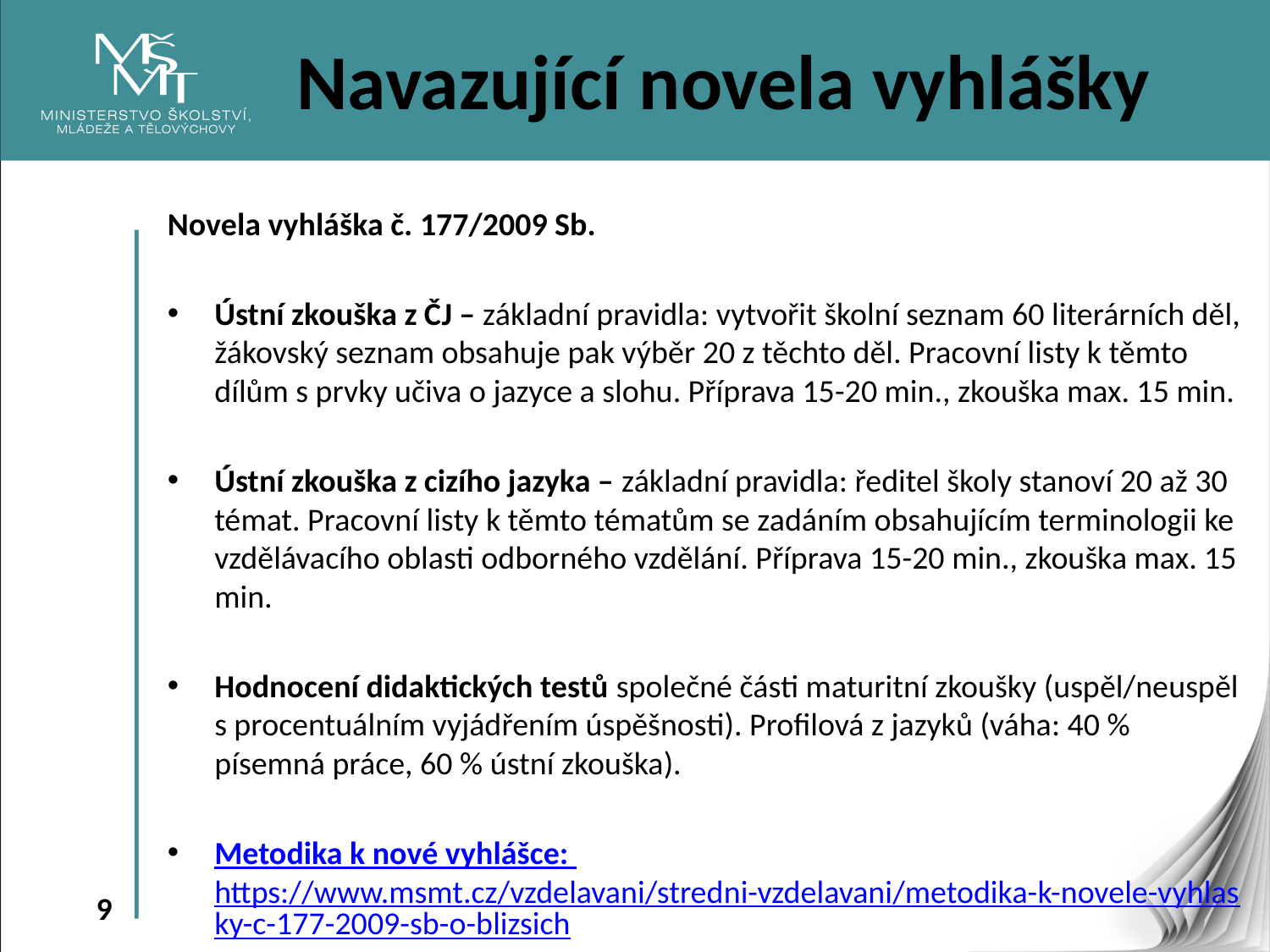

Navazující novela vyhlášky
Novela vyhláška č. 177/2009 Sb.

Ústní zkouška z ČJ – základní pravidla: vytvořit školní seznam 60 literárních děl, žákovský seznam obsahuje pak výběr 20 z těchto děl. Pracovní listy k těmto dílům s prvky učiva o jazyce a slohu. Příprava 15-20 min., zkouška max. 15 min.

Ústní zkouška z cizího jazyka – základní pravidla: ředitel školy stanoví 20 až 30 témat. Pracovní listy k těmto tématům se zadáním obsahujícím terminologii ke vzdělávacího oblasti odborného vzdělání. Příprava 15-20 min., zkouška max. 15 min.

Hodnocení didaktických testů společné části maturitní zkoušky (uspěl/neuspěl s procentuálním vyjádřením úspěšnosti). Profilová z jazyků (váha: 40 % písemná práce, 60 % ústní zkouška).

Metodika k nové vyhlášce: https://www.msmt.cz/vzdelavani/stredni-vzdelavani/metodika-k-novele-vyhlasky-c-177-2009-sb-o-blizsich